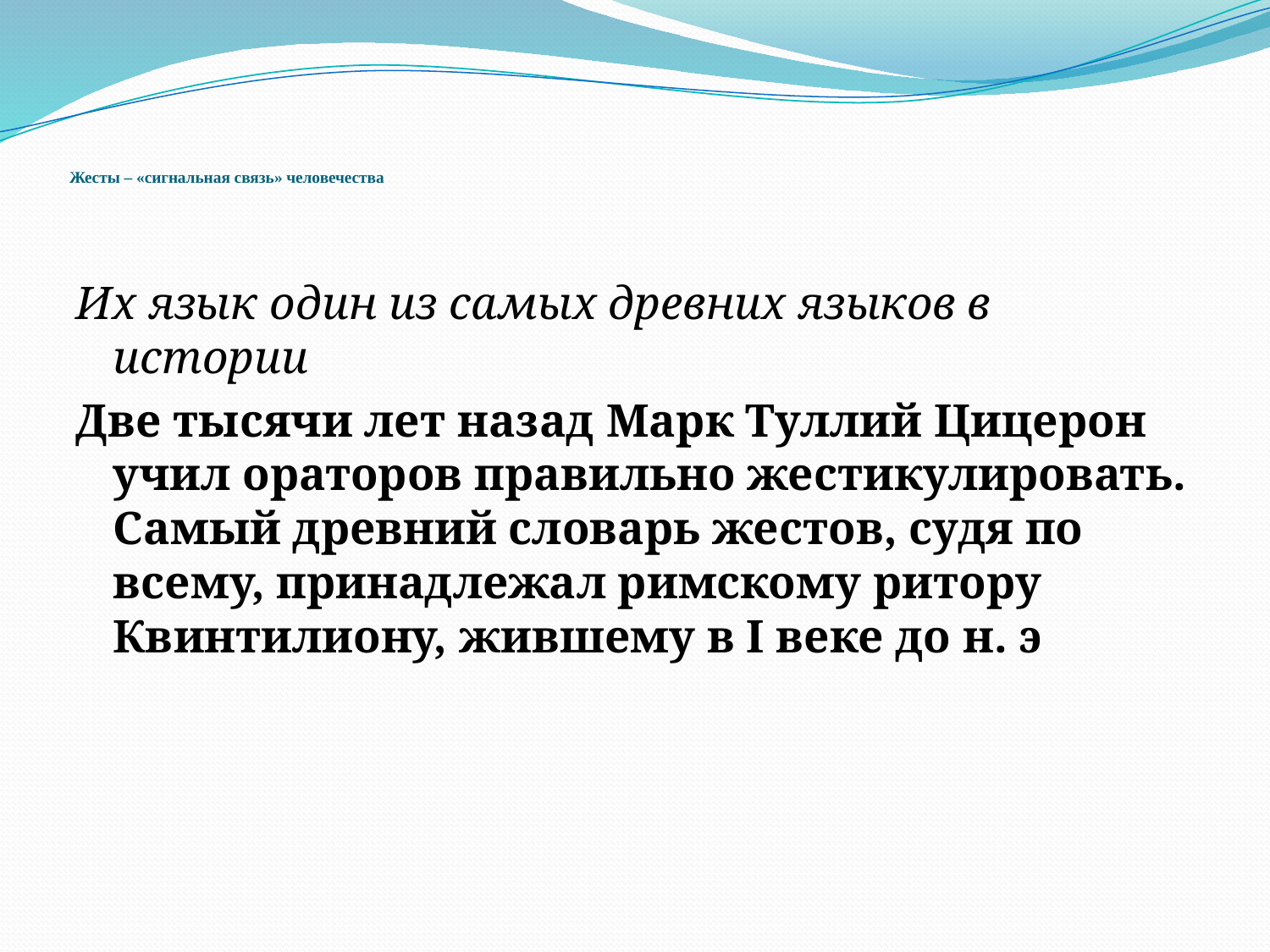

# Жесты – «сигнальная связь» человечества
Их язык один из самых древних языков в истории
Две тысячи лет назад Марк Туллий Цицерон учил ораторов правильно жестикулировать. Самый древний словарь жестов, судя по всему, принадлежал римскому ритору Квинтилиону, жившему в I веке до н. э